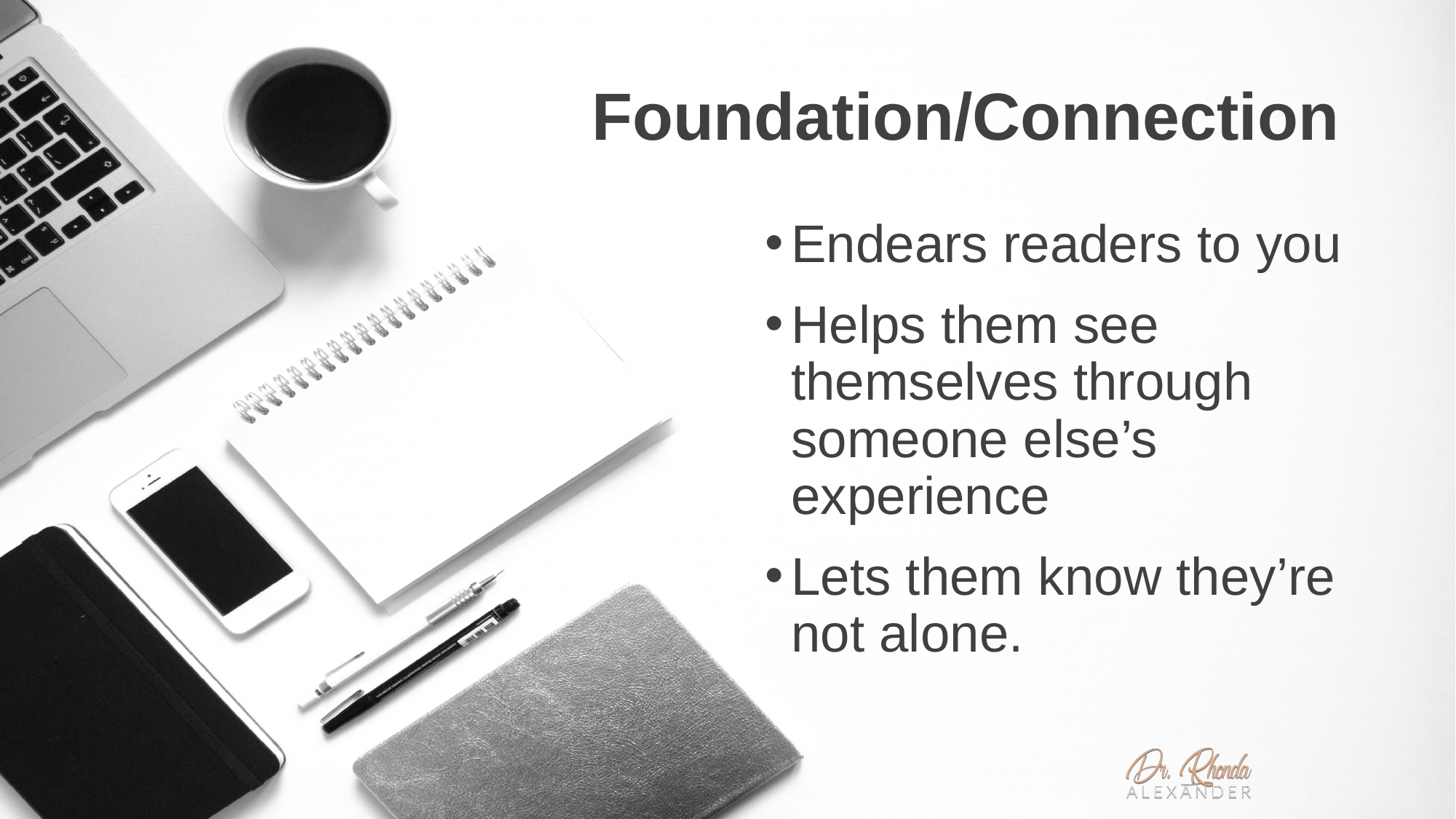

# Foundation/Connection
Endears readers to you
Helps them see themselves through someone else’s experience
Lets them know they’re not alone.